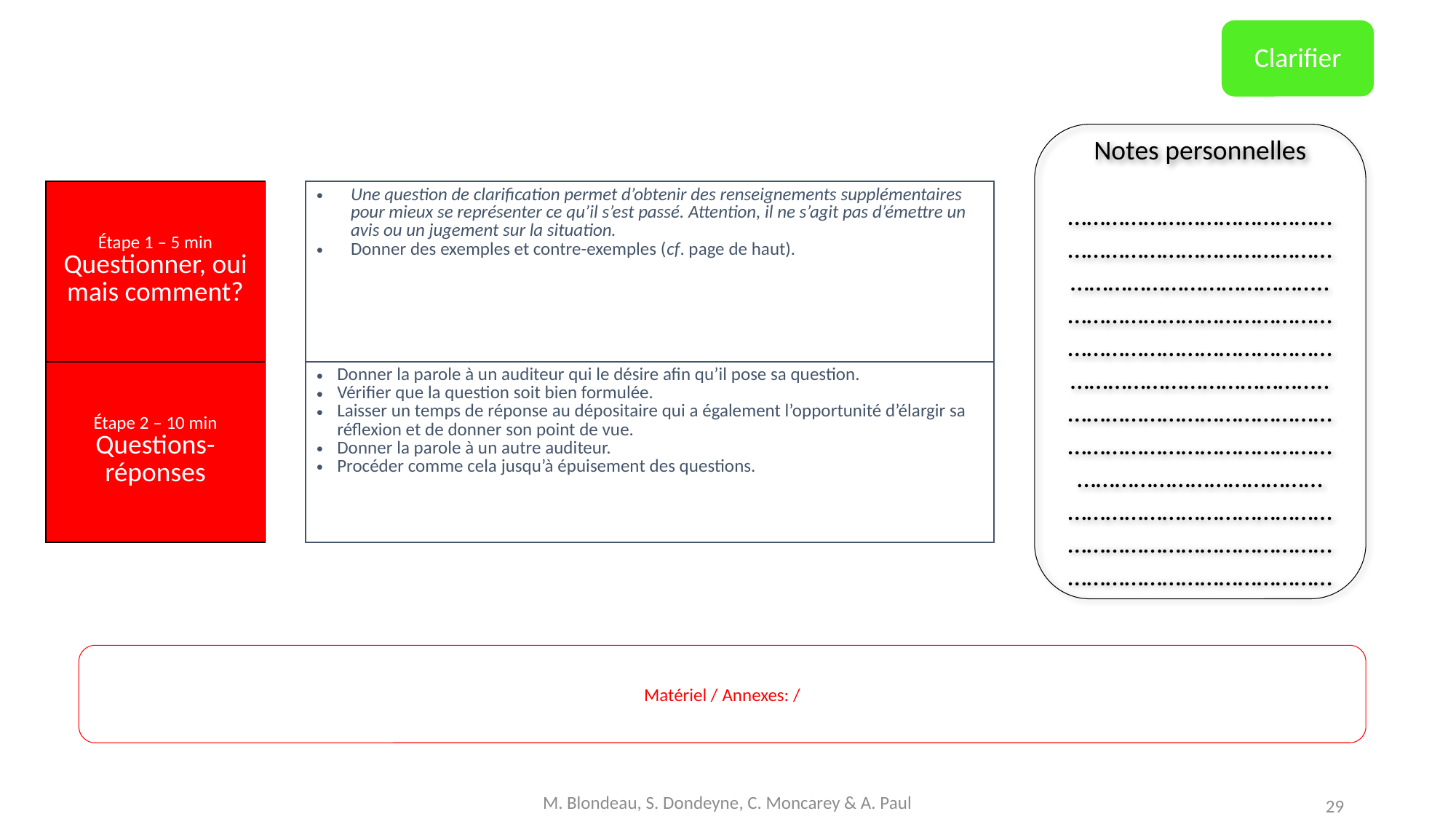

Clarifier

Notes personnelles

……………………………………………………………………………………………………………..
……………………………………………………………………………………………………………..
……………………………………………………………………………………………………………
………………………………………………………………………………………………………………

| Étape 1 – 5 min Questionner, oui mais comment? |
| --- |
| Étape 2 – 10 min Questions-réponses |
| Une question de clarification permet d’obtenir des renseignements supplémentaires pour mieux se représenter ce qu’il s’est passé. Attention, il ne s’agit pas d’émettre un avis ou un jugement sur la situation. Donner des exemples et contre-exemples (cf. page de haut). |
| --- |
| Donner la parole à un auditeur qui le désire afin qu’il pose sa question. Vérifier que la question soit bien formulée. Laisser un temps de réponse au dépositaire qui a également l’opportunité d’élargir sa réflexion et de donner son point de vue. Donner la parole à un autre auditeur. Procéder comme cela jusqu’à épuisement des questions. |

Matériel / Annexes: /
M. Blondeau, S. Dondeyne, C. Moncarey & A. Paul
29